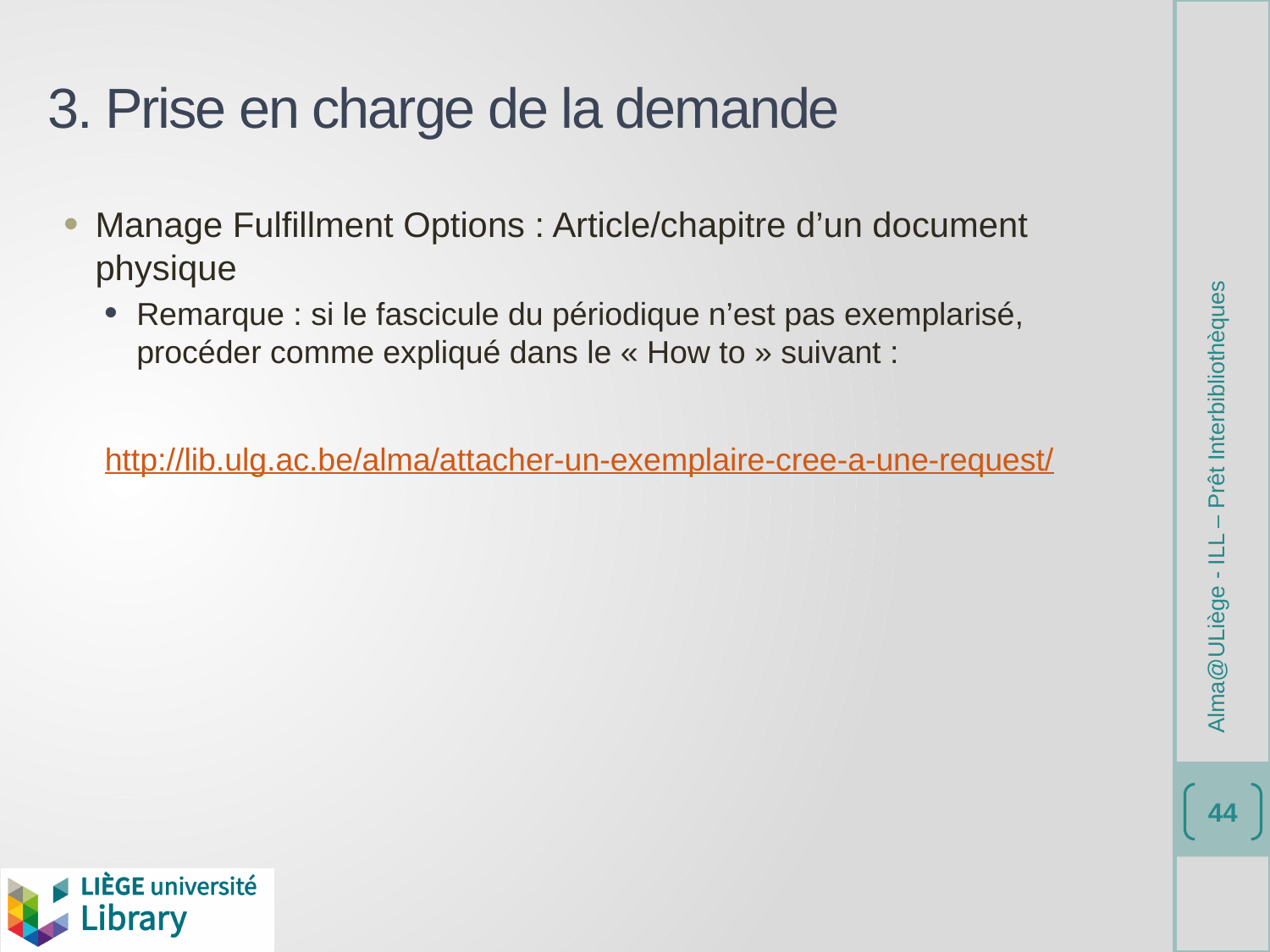

# 3. Prise en charge de la demande
Manage Fulfillment Options : Article/chapitre d’un document physique
Remarque : si le fascicule du périodique n’est pas exemplarisé, procéder comme expliqué dans le « How to » suivant :

http://lib.ulg.ac.be/alma/attacher-un-exemplaire-cree-a-une-request/
Alma@ULiège - ILL – Prêt Interbibliothèques
44